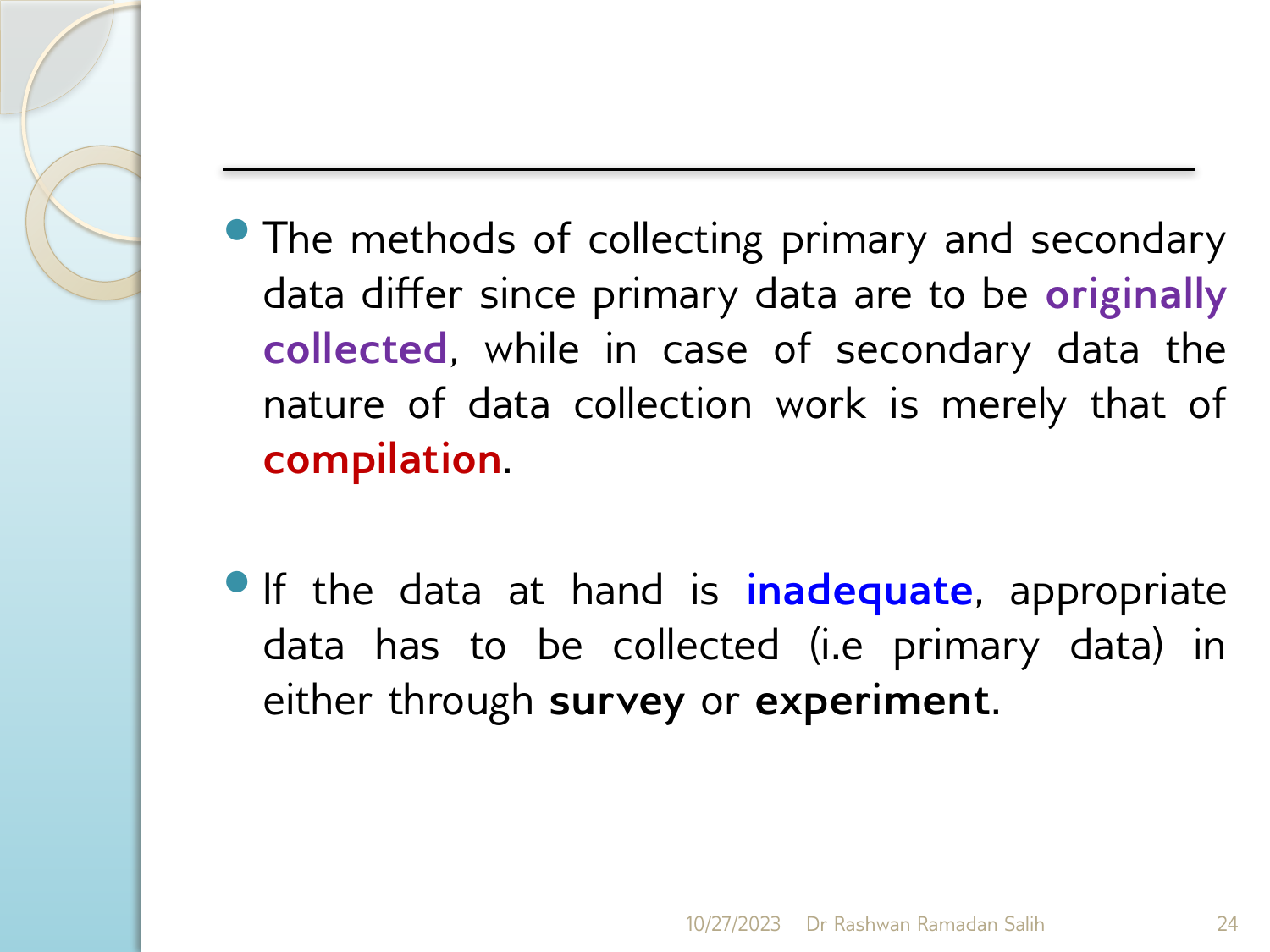

The methods of collecting primary and secondary data differ since primary data are to be originally collected, while in case of secondary data the nature of data collection work is merely that of compilation.

If the data at hand is inadequate, appropriate data has to be collected (i.e primary data) in either through survey or experiment.

10/27/2023
Dr Rashwan Ramadan Salih
24